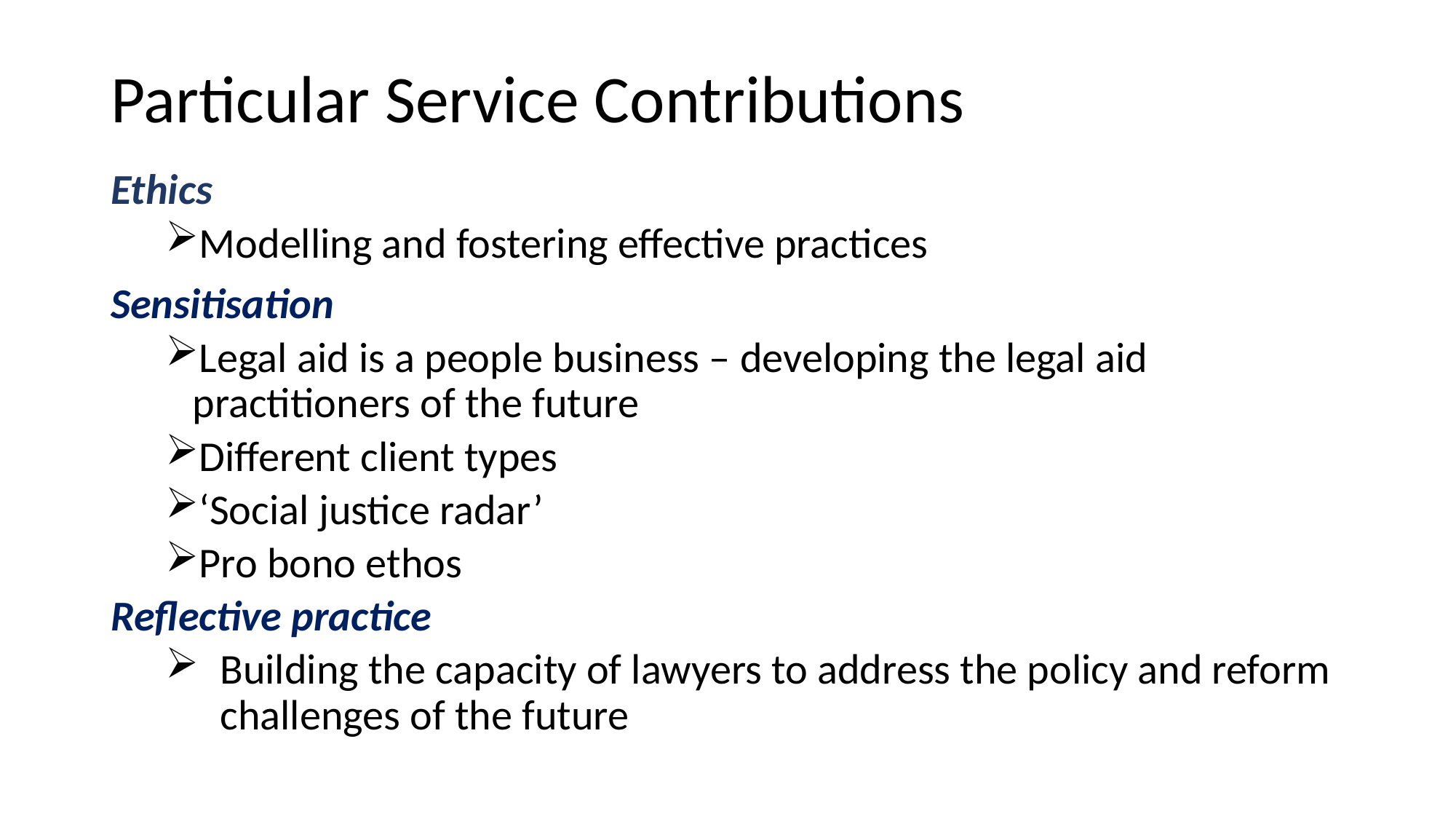

# Particular Service Contributions
Ethics
Modelling and fostering effective practices
Sensitisation
Legal aid is a people business – developing the legal aid practitioners of the future
Different client types
‘Social justice radar’
Pro bono ethos
Reflective practice
Building the capacity of lawyers to address the policy and reform challenges of the future